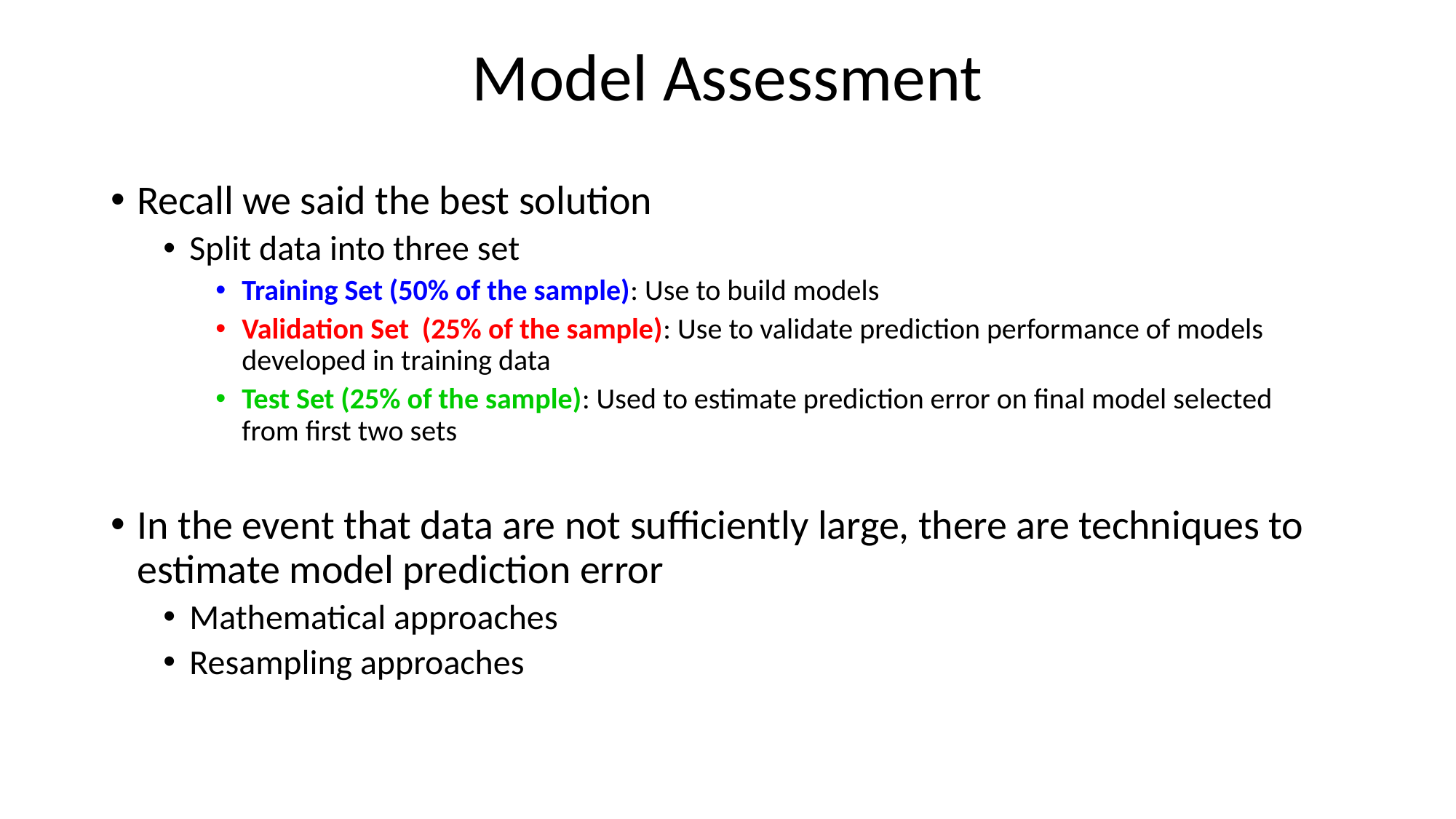

# Model Assessment
Recall we said the best solution
Split data into three set
Training Set (50% of the sample): Use to build models
Validation Set  (25% of the sample): Use to validate prediction performance of models developed in training data
Test Set (25% of the sample): Used to estimate prediction error on final model selected from first two sets

In the event that data are not sufficiently large, there are techniques to estimate model prediction error
Mathematical approaches
Resampling approaches